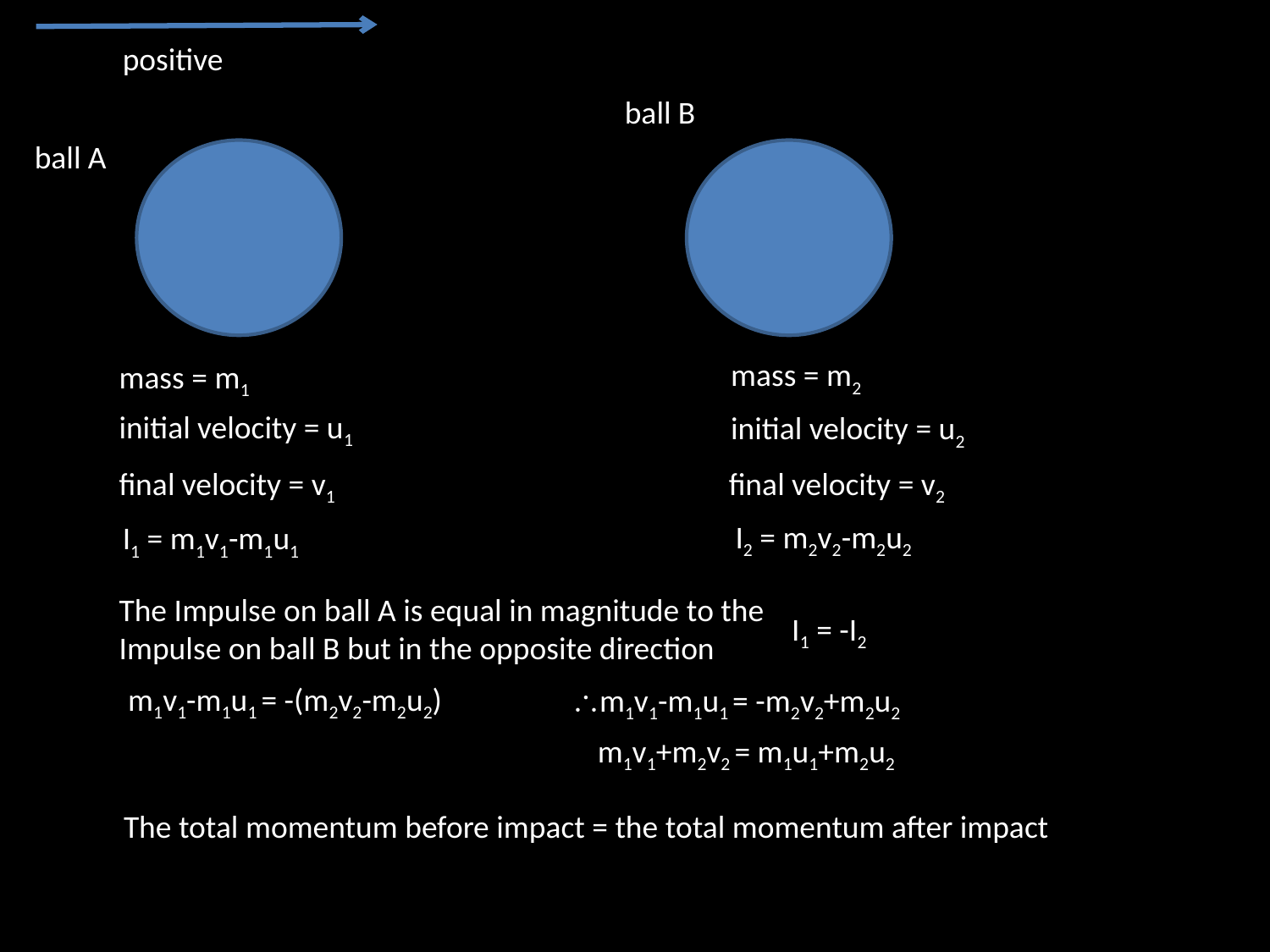

positive
ball B
ball A

mass = m2
mass = m1
initial velocity = u1
initial velocity = u2
final velocity = v1
final velocity = v2
I2 = m2v2-m2u2
I1 = m1v1-m1u1
The Impulse on ball A is equal in magnitude to the Impulse on ball B but in the opposite direction
I1 = -I2
m1v1-m1u1 = -(m2v2-m2u2)
∴m1v1-m1u1 = -m2v2+m2u2
m1v1+m2v2 = m1u1+m2u2
The total momentum before impact = the total momentum after impact